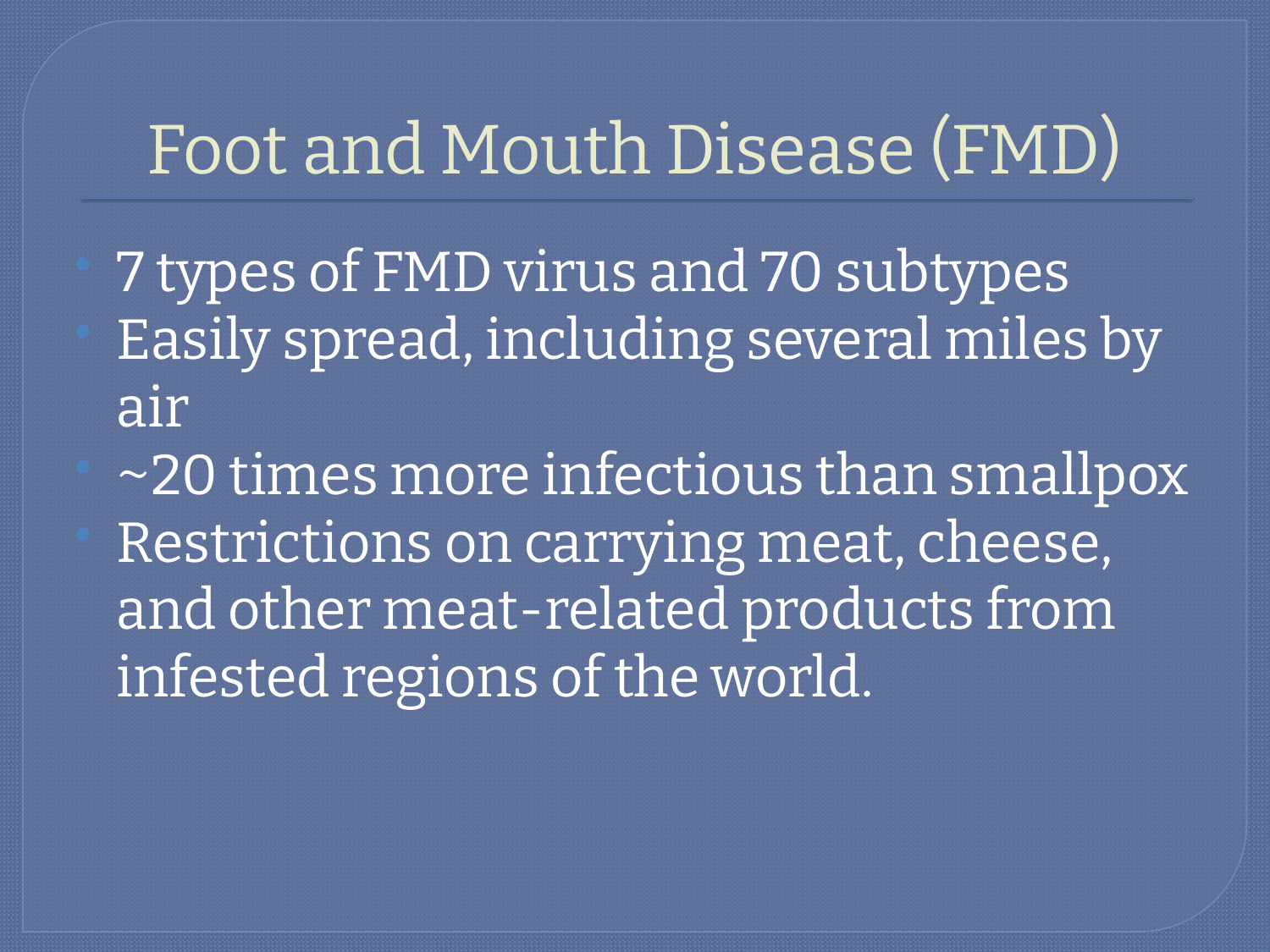

# Foot and Mouth Disease (FMD)
7 types of FMD virus and 70 subtypes
Easily spread, including several miles by air
~20 times more infectious than smallpox
Restrictions on carrying meat, cheese, and other meat-related products from infested regions of the world.